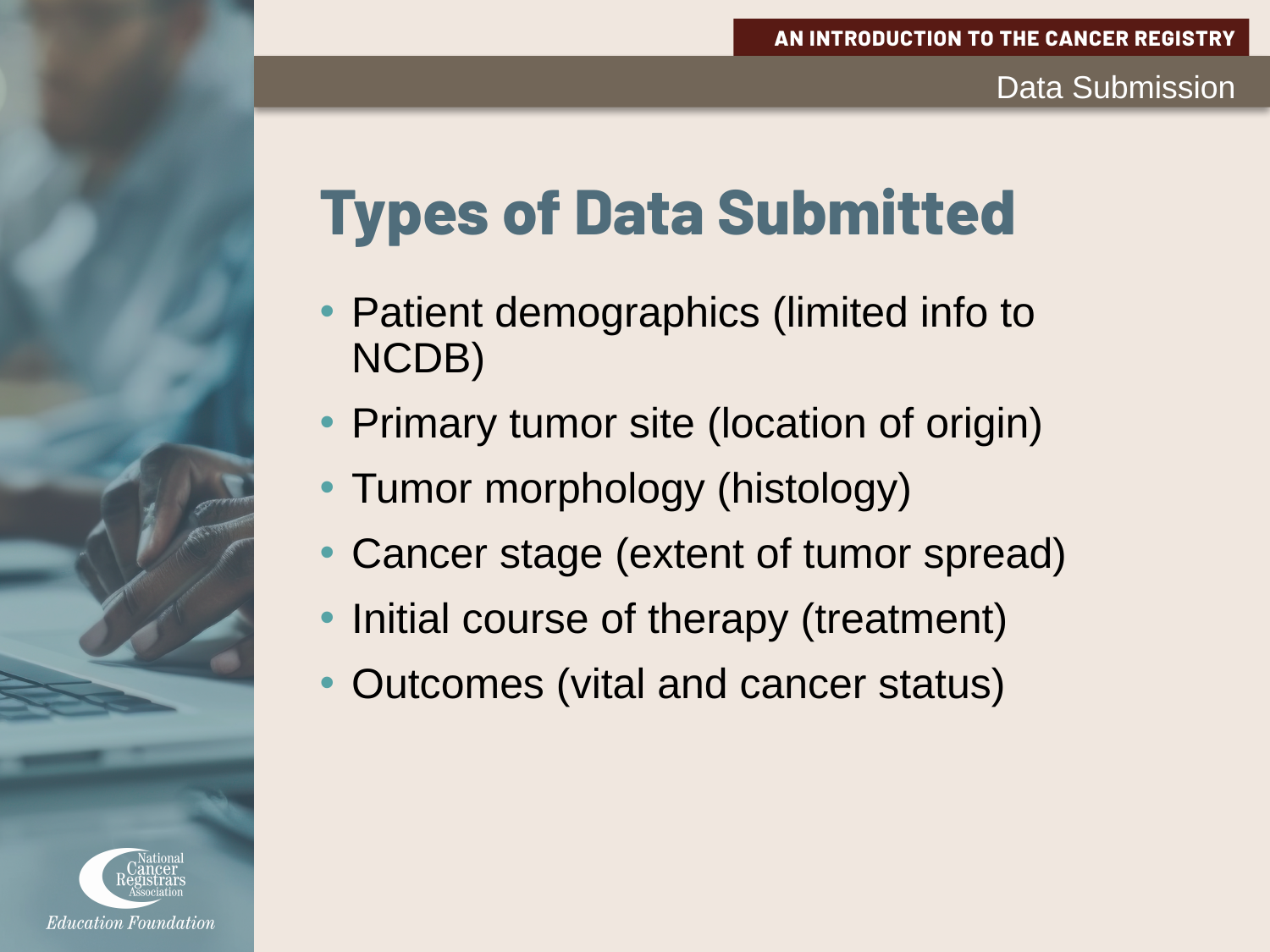

# Types of Data Submitted
Patient demographics (limited info to NCDB)
Primary tumor site (location of origin)
Tumor morphology (histology)
Cancer stage (extent of tumor spread)
Initial course of therapy (treatment)
Outcomes (vital and cancer status)